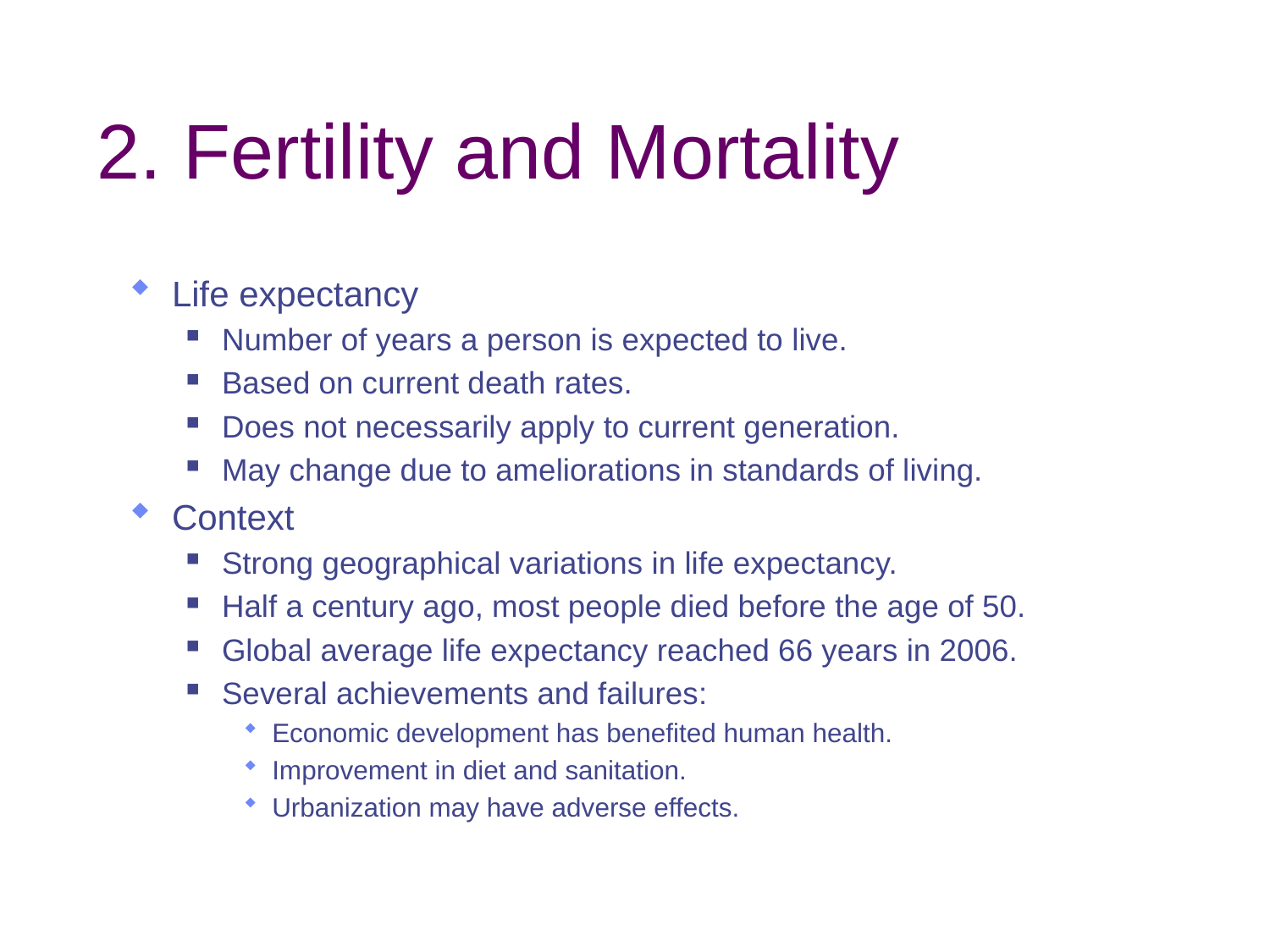

# 2. Fertility and Mortality
Life expectancy
Number of years a person is expected to live.
Based on current death rates.
Does not necessarily apply to current generation.
May change due to ameliorations in standards of living.
Context
Strong geographical variations in life expectancy.
Half a century ago, most people died before the age of 50.
Global average life expectancy reached 66 years in 2006.
Several achievements and failures:
Economic development has benefited human health.
Improvement in diet and sanitation.
Urbanization may have adverse effects.